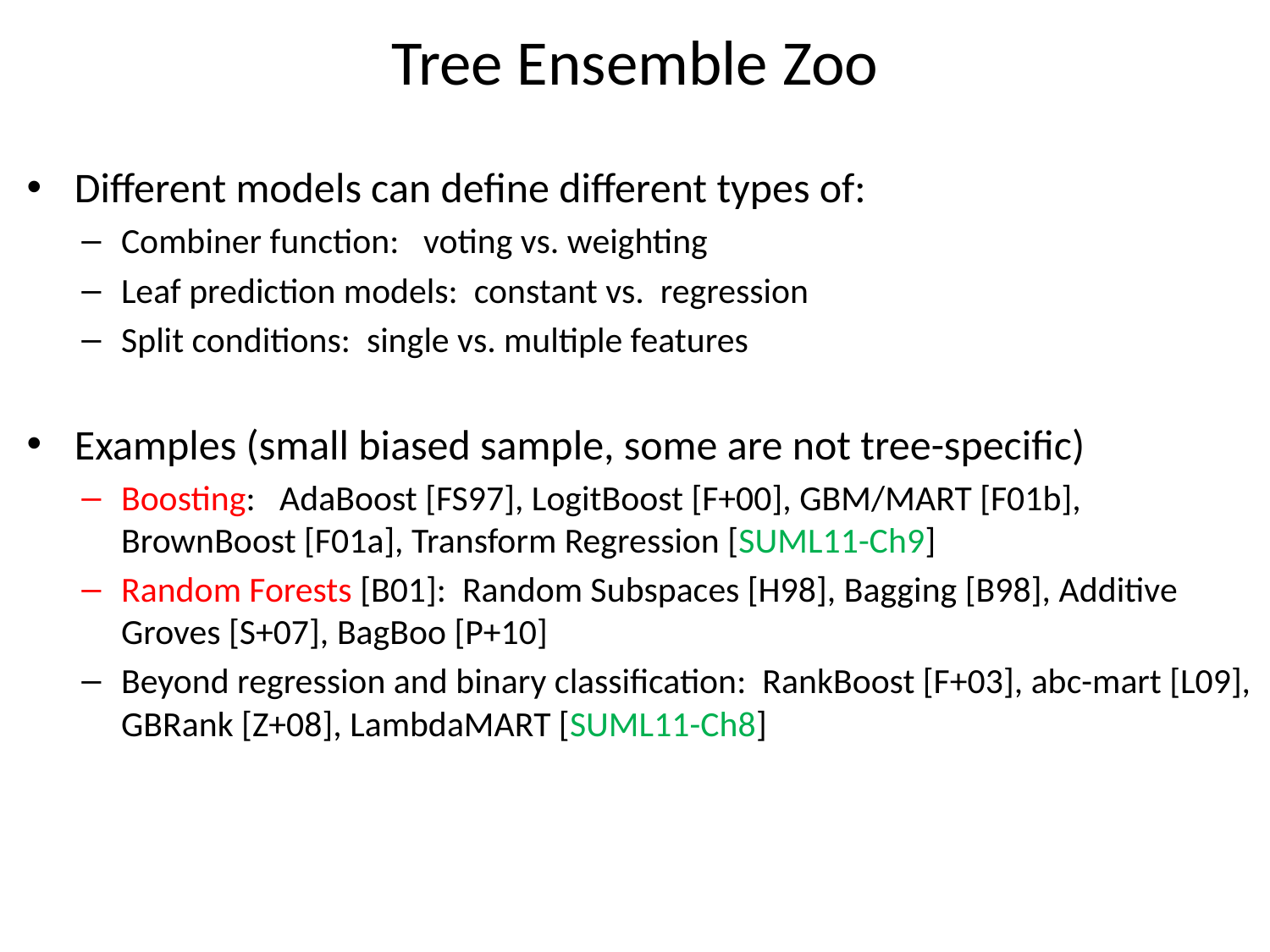

# Tree Ensemble Zoo
Different models can define different types of:
Combiner function:   voting vs. weighting
Leaf prediction models:  constant vs.  regression
Split conditions:  single vs. multiple features

Examples (small biased sample, some are not tree-specific)
Boosting:   AdaBoost [FS97], LogitBoost [F+00], GBM/MART [F01b], BrownBoost [F01a], Transform Regression [SUML11-Ch9]
Random Forests [B01]:  Random Subspaces [H98], Bagging [B98], Additive Groves [S+07], BagBoo [P+10]
Beyond regression and binary classification:  RankBoost [F+03], abc-mart [L09], GBRank [Z+08], LambdaMART [SUML11-Ch8]